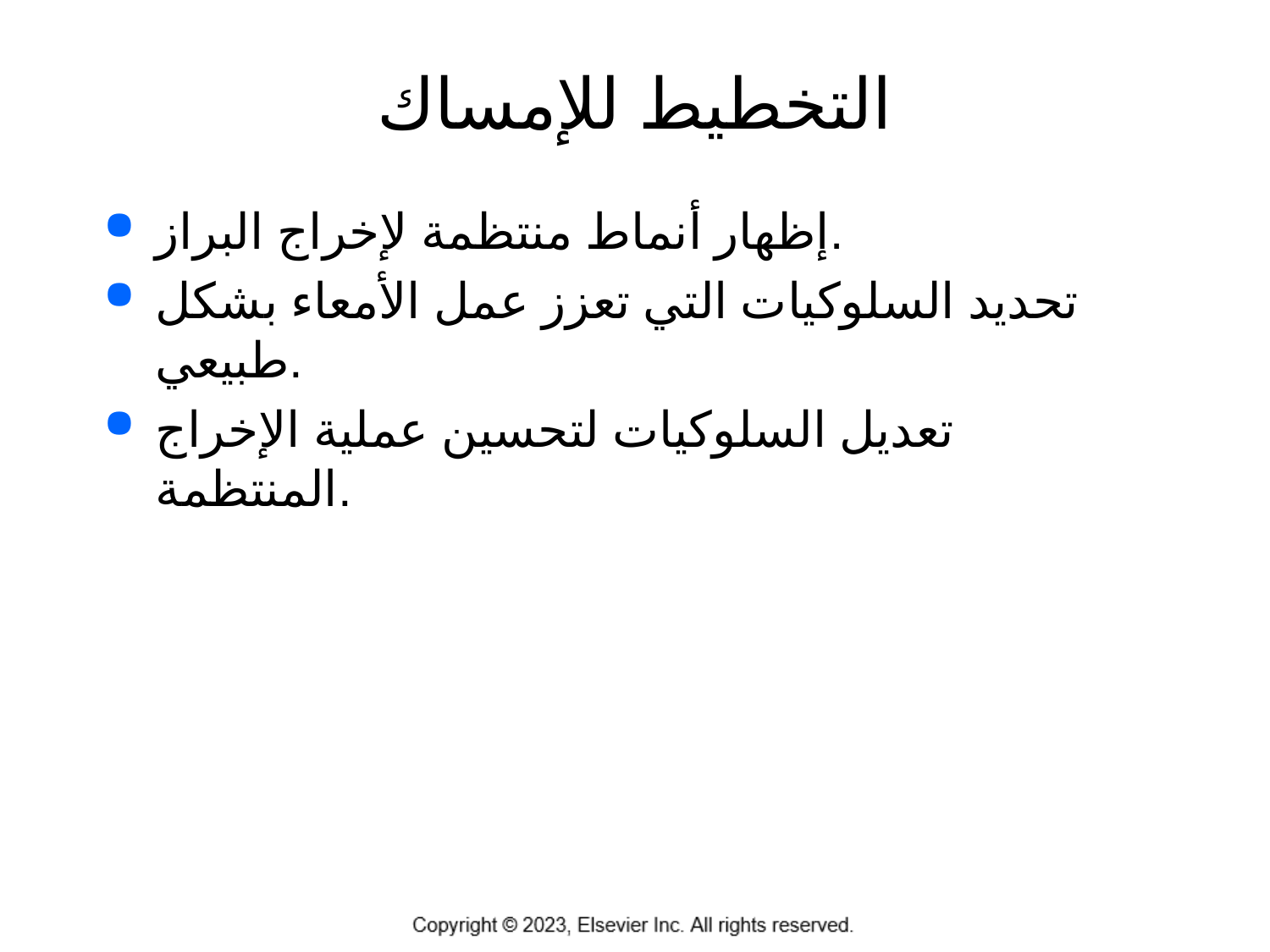

# التخطيط للإمساك
إظهار أنماط منتظمة لإخراج البراز.
تحديد السلوكيات التي تعزز عمل الأمعاء بشكل طبيعي.
تعديل السلوكيات لتحسين عملية الإخراج المنتظمة.